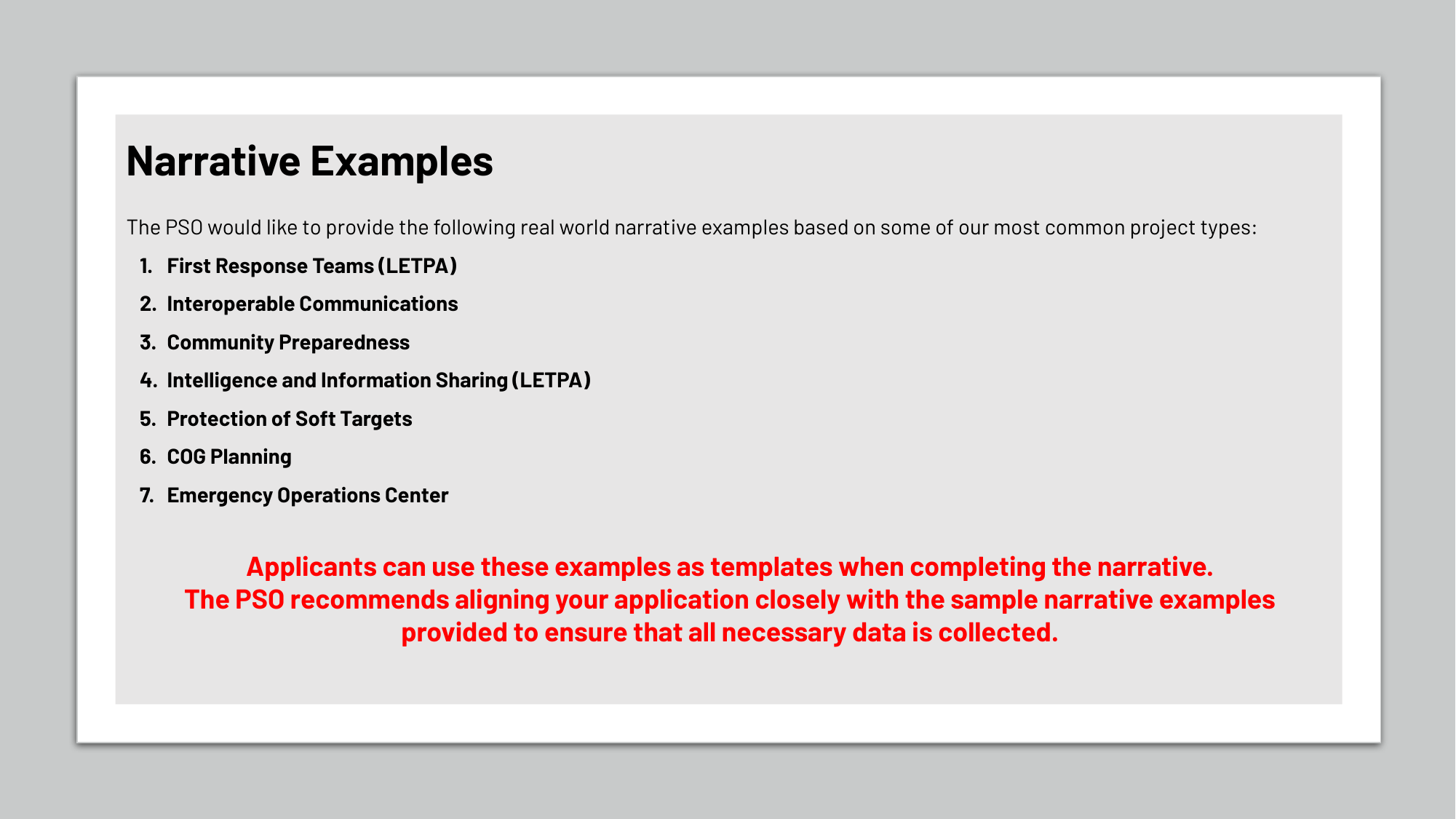

Narrative Examples
The PSO would like to provide the following real world narrative examples based on some of our most common project types:
First Response Teams (LETPA)
Interoperable Communications
Community Preparedness
Intelligence and Information Sharing (LETPA)
Protection of Soft Targets
COG Planning
Emergency Operations Center
Applicants can use these examples as templates when completing the narrative.
The PSO recommends aligning your application closely with the sample narrative examples provided to ensure that all necessary data is collected.